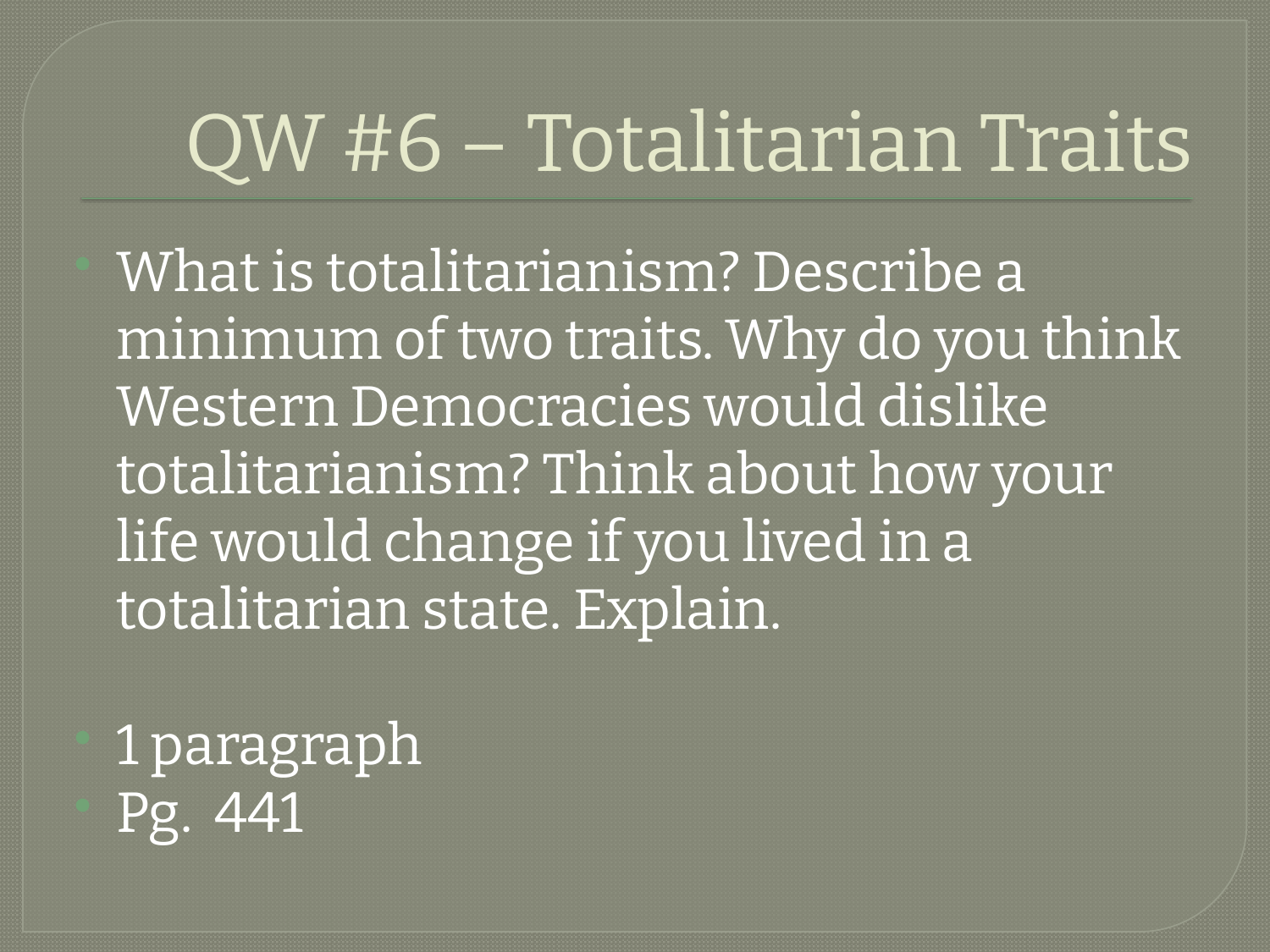

# QW #6 – Totalitarian Traits
What is totalitarianism? Describe a minimum of two traits. Why do you think Western Democracies would dislike totalitarianism? Think about how your life would change if you lived in a totalitarian state. Explain.

1 paragraph
Pg.  441